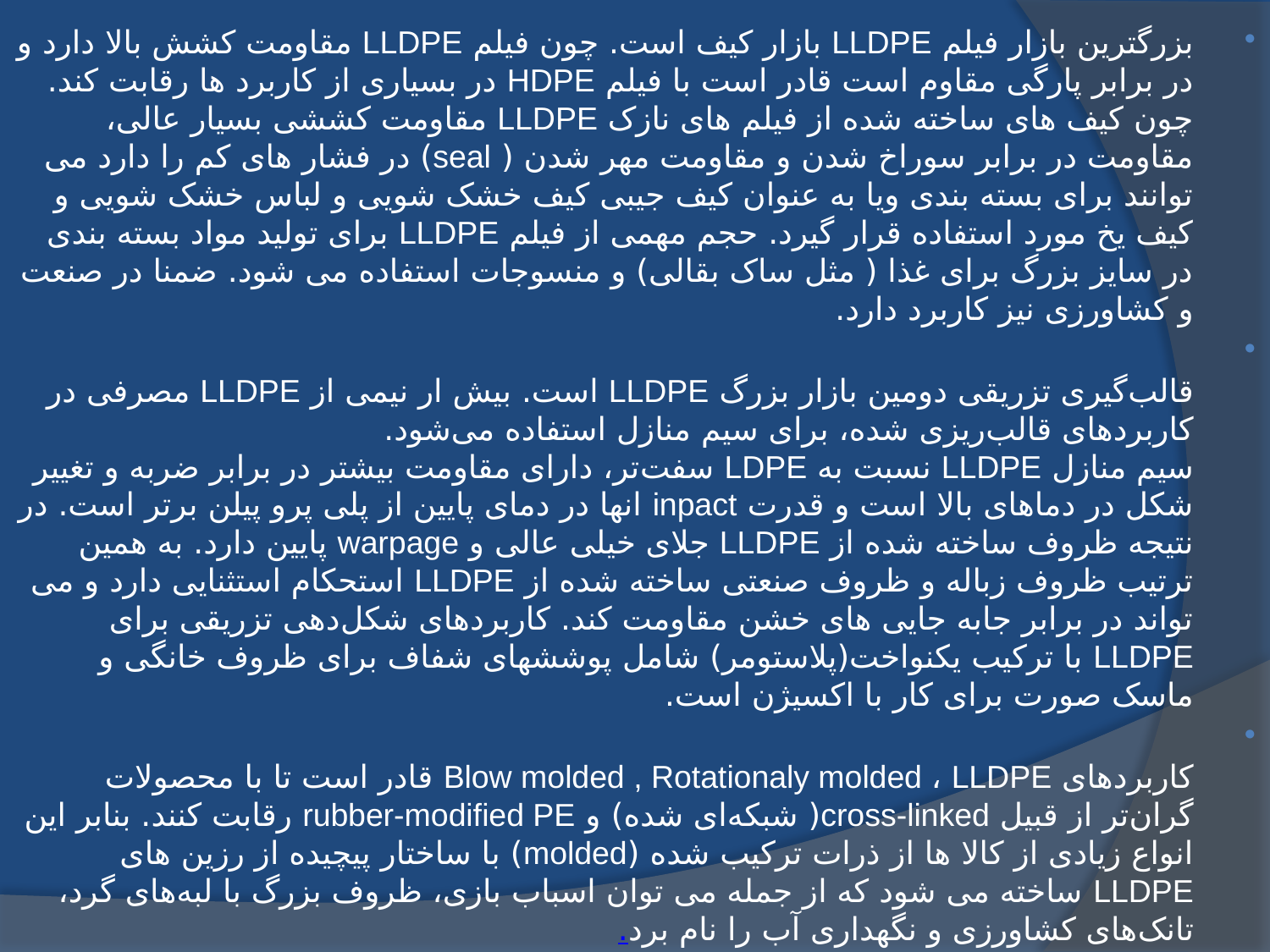

بزرگترین بازار فیلم LLDPE بازار کیف است. چون فیلم LLDPE مقاومت کشش بالا دارد و در برابر پارگی مقاوم است قادر است با فیلم HDPE در بسیاری از کاربرد ها رقابت کند. چون کیف های ساخته شده از فیلم های نازک LLDPE مقاومت کششی بسیار عالی، مقاومت در برابر سوراخ شدن و مقاومت مهر شدن ( seal) در فشار های کم را دارد می توانند برای بسته بندی ویا به عنوان کیف جیبی کیف خشک شویی و لباس خشک شویی و کیف یخ مورد استفاده قرار گیرد. حجم مهمی از فیلم LLDPE برای تولید مواد بسته بندی در سایز بزرگ برای غذا ( مثل ساک بقالی) و منسوجات استفاده می شود. ضمنا در صنعت و کشاورزی نیز کاربرد دارد.
قالب‌گیری تزریقی دومین بازار بزرگ LLDPE است. بیش ار نیمی از LLDPE مصرفی در کاربردهای قالب‌ریزی شده، برای سیم منازل استفاده می‌شود. 
سیم منازل LLDPE نسبت به LDPE سفت‌تر، دارای مقاومت بیشتر در برابر ضربه و تغییر شکل در دماهای بالا است و قدرت inpact انها در دمای پایین از پلی پرو پیلن برتر است. در نتیجه ظروف ساخته شده از LLDPE جلای خیلی عالی و warpage پایین دارد. به همین ترتیب ظروف زباله و ظروف صنعتی ساخته شده از LLDPE استحکام استثنایی دارد و می تواند در برابر جابه جایی های خشن مقاومت کند. کاربردهای شکل‌دهی تزریقی برای LLDPE با ترکیب یکنواخت(پلاستومر) شامل پوششهای شفاف برای ظروف خانگی و ماسک صورت برای کار با اکسیژن است.
کاربردهای Blow molded , Rotationaly molded ، LLDPE قادر است تا با محصولات گران‌تر از قبیل cross-linked( شبکه‌ای شده) و rubber-modified PE رقابت کنند. بنابر این انواع زیادی از کالا ها از ذرات ترکیب شده (molded) با ساختار پیچیده از رزین های LLDPE ساخته می شود که از جمله می توان اسباب بازی، ظروف بزرگ با لبه‌های گرد، تانک‌های کشاورزی و نگهداری آب را نام برد.

#